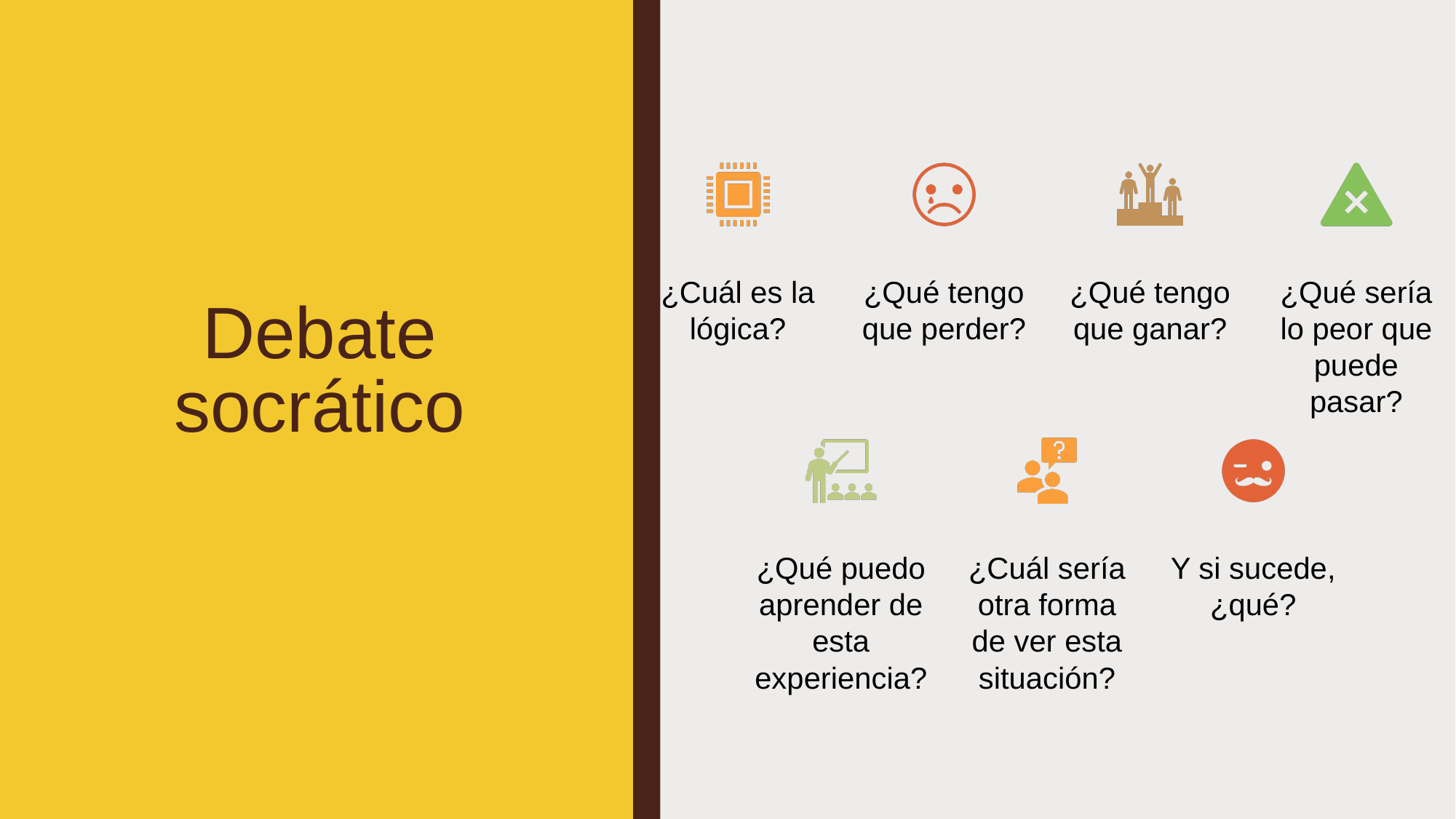

¿Cuál es la lógica?
¿Qué tengo que perder?
¿Qué tengo que ganar?
¿Qué sería lo peor que puede pasar?
¿Qué puedo aprender de esta experiencia?
¿Cuál sería otra forma de ver esta situación?
Y si sucede, ¿qué?
# Debate socrático